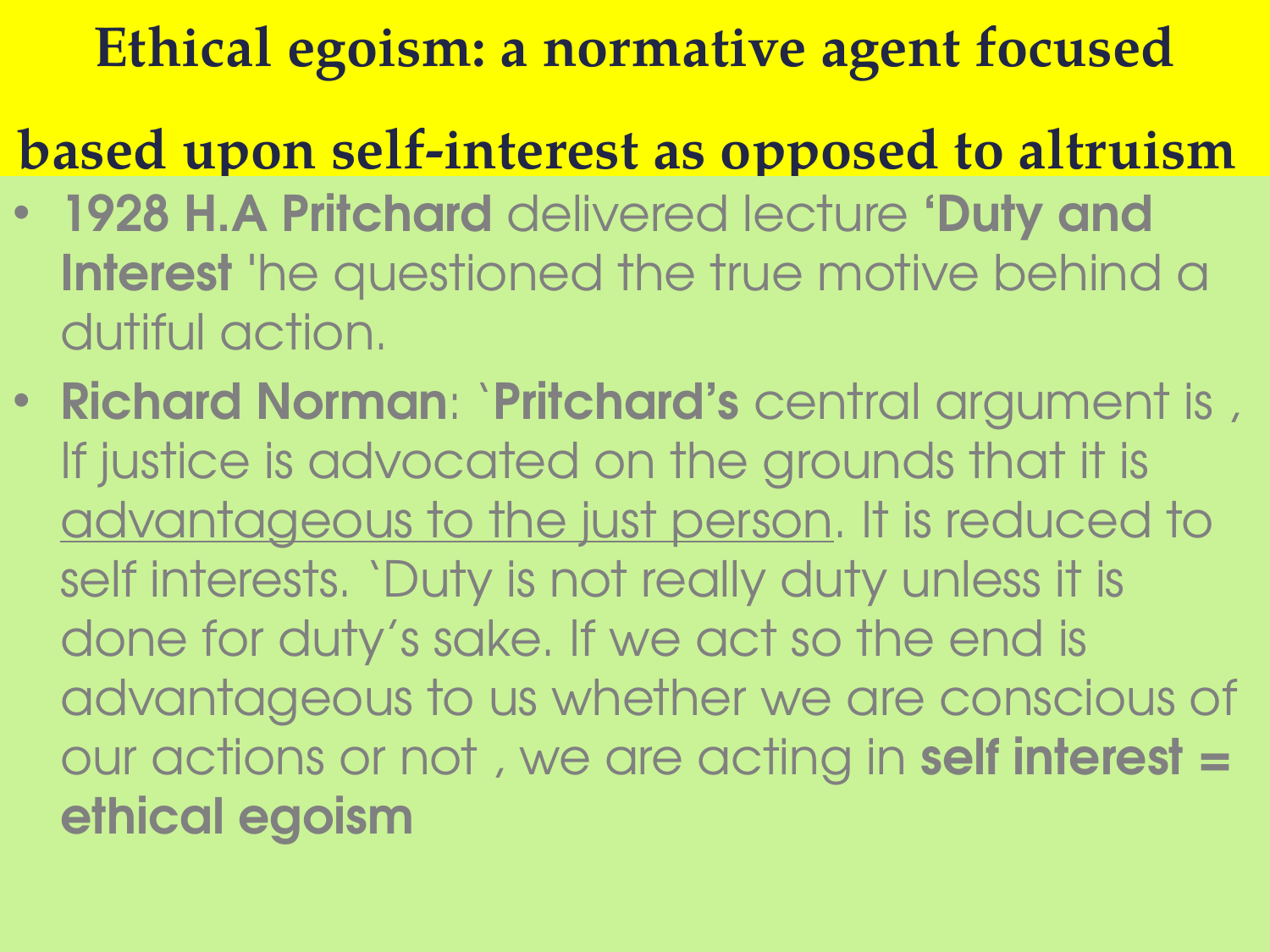

# Ethical egoism: a normative agent focused based upon self-interest as opposed to altruism
1928 H.A Pritchard delivered lecture ‘Duty and Interest 'he questioned the true motive behind a dutiful action.
Richard Norman: ‘Pritchard’s central argument is , If justice is advocated on the grounds that it is advantageous to the just person. It is reduced to self interests. ‘Duty is not really duty unless it is done for duty’s sake. If we act so the end is advantageous to us whether we are conscious of our actions or not , we are acting in self interest = ethical egoism